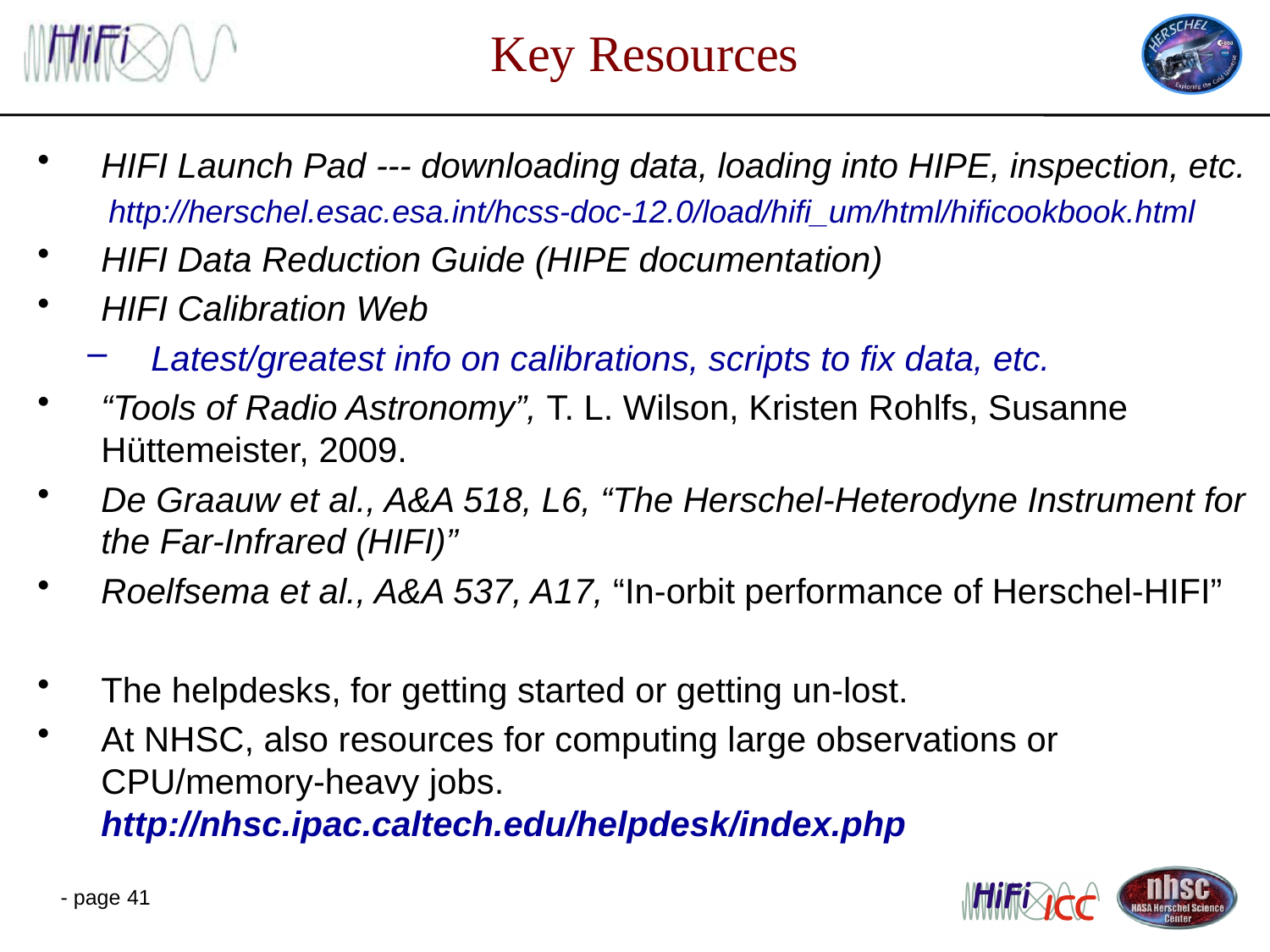

# Key Resources
HIFI Launch Pad --- downloading data, loading into HIPE, inspection, etc.
        http://herschel.esac.esa.int/hcss-doc-12.0/load/hifi_um/html/hificookbook.html
HIFI Data Reduction Guide (HIPE documentation)
HIFI Calibration Web
Latest/greatest info on calibrations, scripts to fix data, etc.
“Tools of Radio Astronomy”, T. L. Wilson, Kristen Rohlfs, Susanne Hüttemeister, 2009.
De Graauw et al., A&A 518, L6, “The Herschel-Heterodyne Instrument for the Far-Infrared (HIFI)”
Roelfsema et al., A&A 537, A17, “In-orbit performance of Herschel-HIFI”

The helpdesks, for getting started or getting un-lost.
At NHSC, also resources for computing large observations or CPU/memory-heavy jobs. http://nhsc.ipac.caltech.edu/helpdesk/index.php